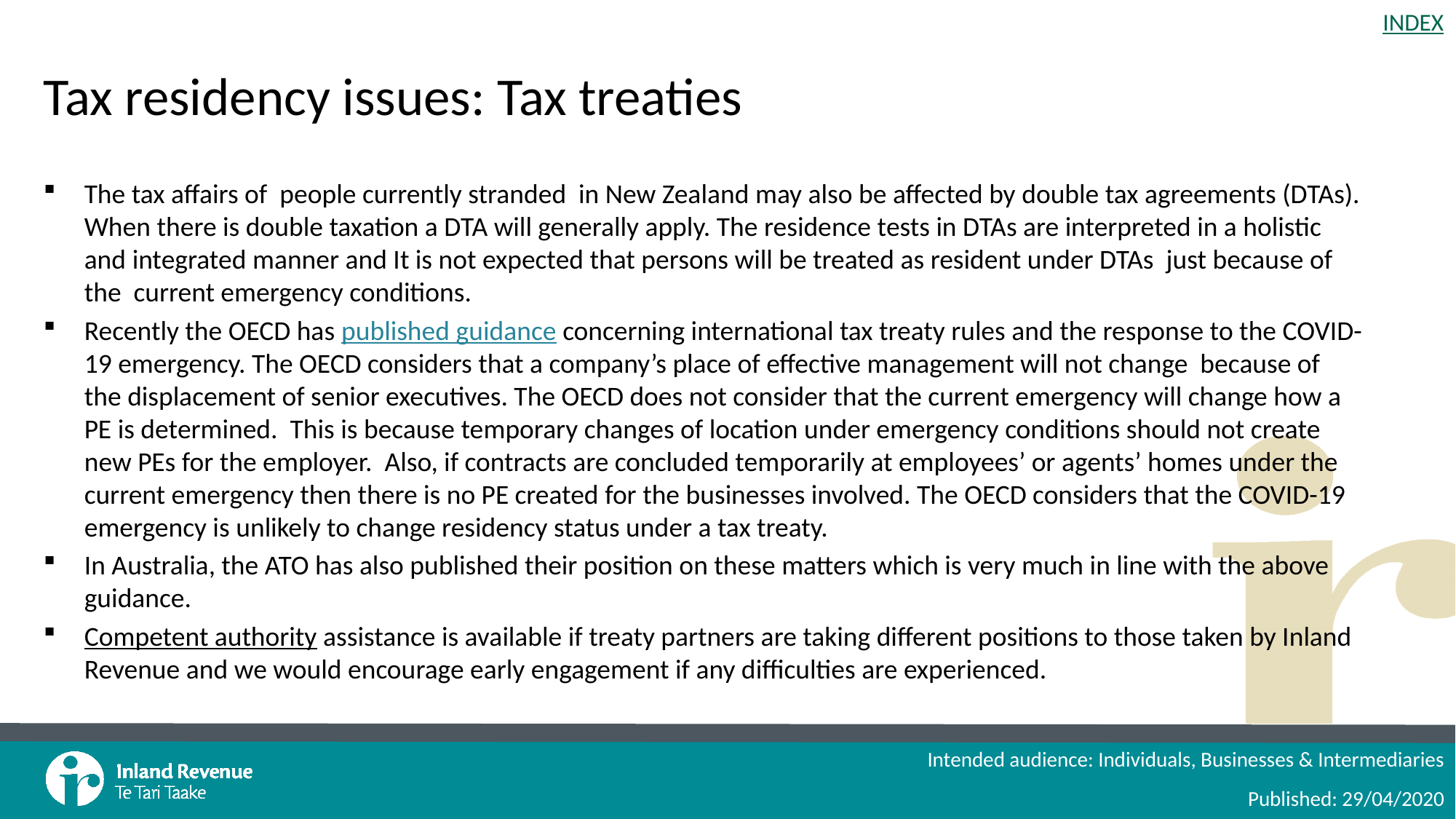

# Tax residency issues: Tax treaties
The tax affairs of  people currently stranded  in New Zealand may also be affected by double tax agreements (DTAs). When there is double taxation a DTA will generally apply. The residence tests in DTAs are interpreted in a holistic and integrated manner and It is not expected that persons will be treated as resident under DTAs  just because of the  current emergency conditions.
Recently the OECD has published guidance concerning international tax treaty rules and the response to the COVID-19 emergency. The OECD considers that a company’s place of effective management will not change  because of the displacement of senior executives. The OECD does not consider that the current emergency will change how a PE is determined.  This is because temporary changes of location under emergency conditions should not create new PEs for the employer.  Also, if contracts are concluded temporarily at employees’ or agents’ homes under the current emergency then there is no PE created for the businesses involved. The OECD considers that the COVID-19 emergency is unlikely to change residency status under a tax treaty.
In Australia, the ATO has also published their position on these matters which is very much in line with the above guidance.
Competent authority assistance is available if treaty partners are taking different positions to those taken by Inland Revenue and we would encourage early engagement if any difficulties are experienced.

Intended audience: Individuals, Businesses & Intermediaries
Published: 29/04/2020